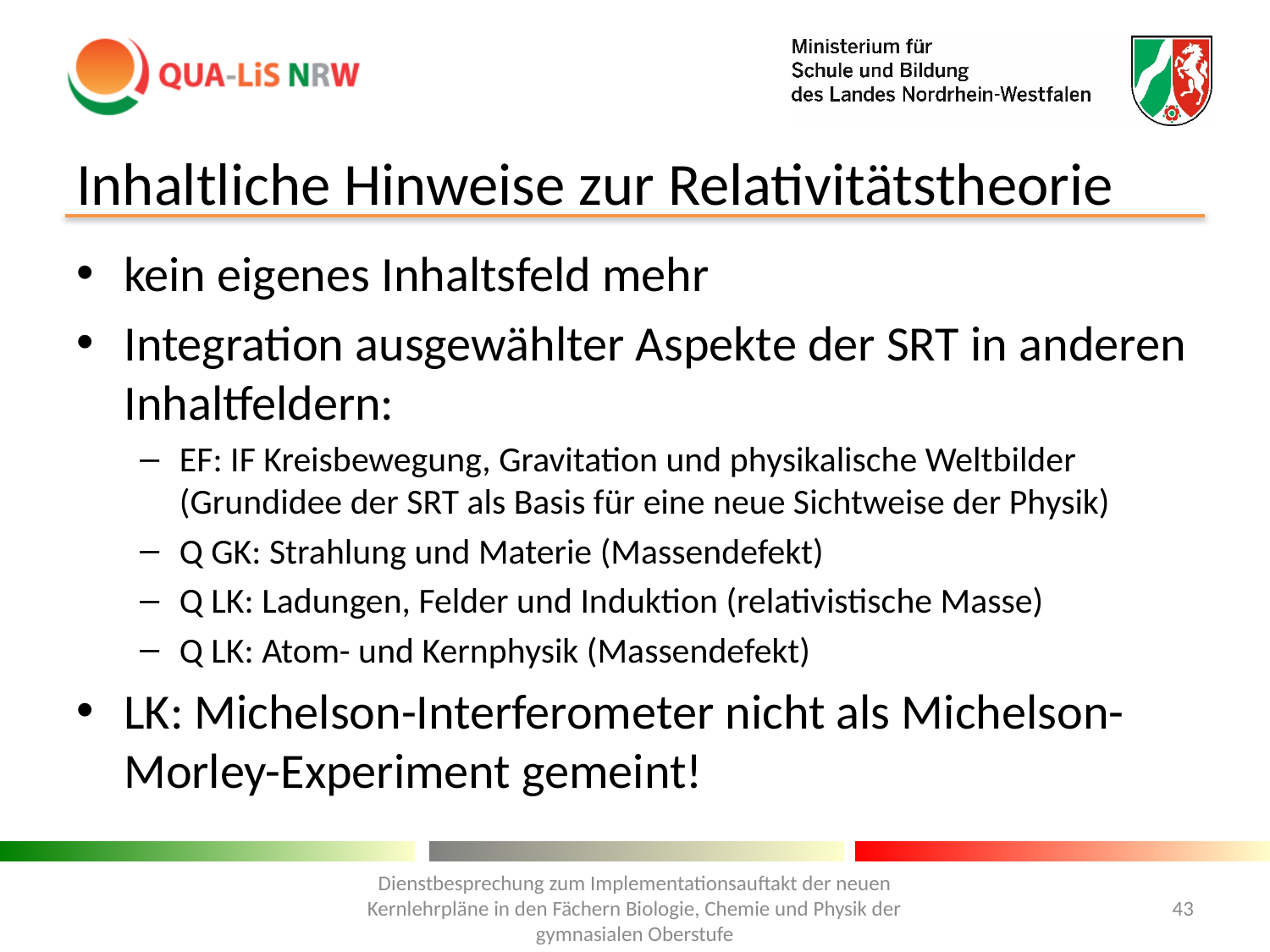

# Inhaltliche Hinweise zur Relativitätstheorie
kein eigenes Inhaltsfeld mehr
Integration ausgewählter Aspekte der SRT in anderen Inhaltfeldern:
EF: IF Kreisbewegung, Gravitation und physikalische Weltbilder (Grundidee der SRT als Basis für eine neue Sichtweise der Physik)
Q GK: Strahlung und Materie (Massendefekt)
Q LK: Ladungen, Felder und Induktion (relativistische Masse)
Q LK: Atom- und Kernphysik (Massendefekt)
LK: Michelson-Interferometer nicht als Michelson-Morley-Experiment gemeint!
Dienstbesprechung zum Implementationsauftakt der neuen Kernlehrpläne in den Fächern Biologie, Chemie und Physik der gymnasialen Oberstufe
43